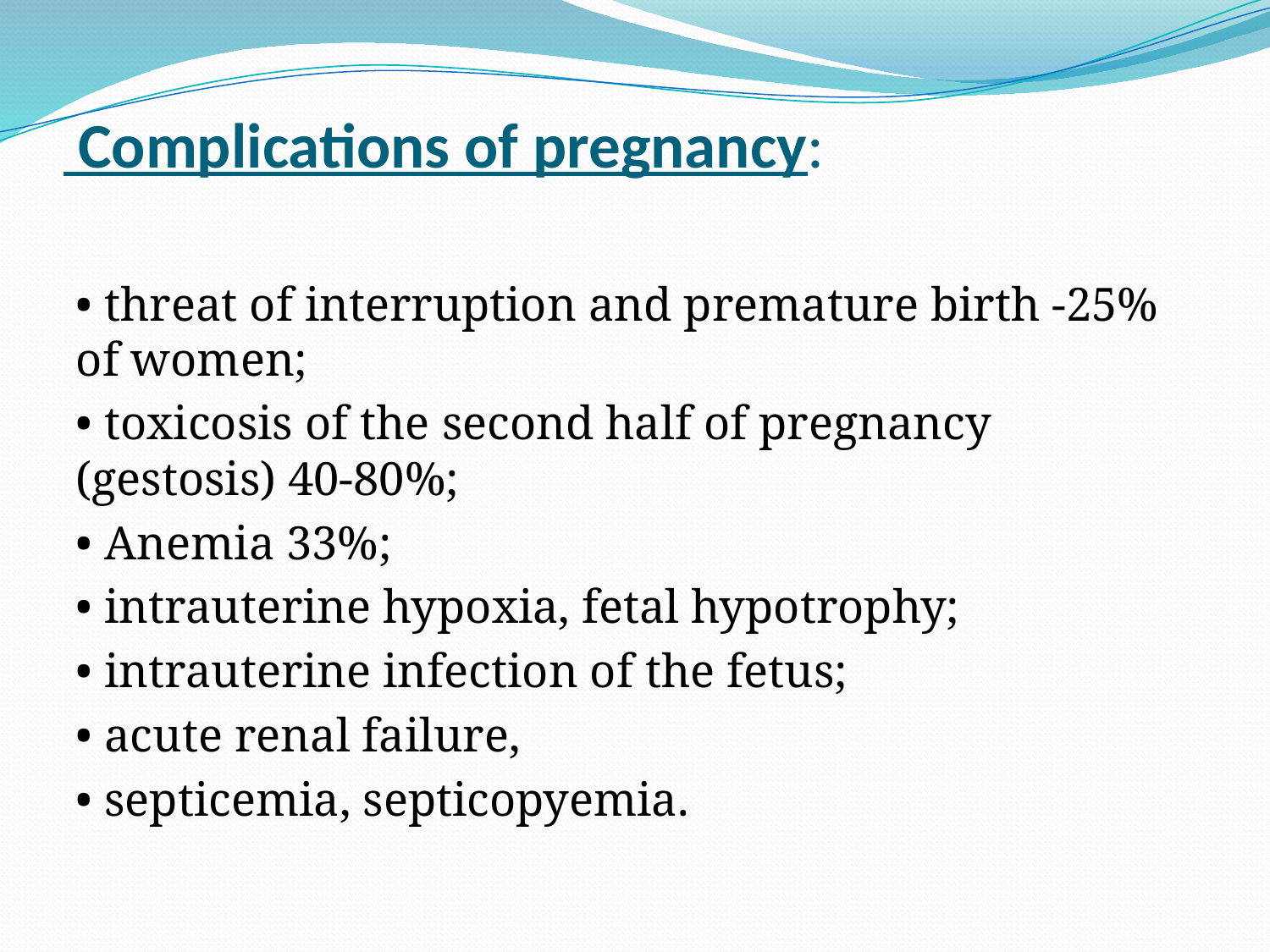

# Complications of pregnancy:
• threat of interruption and premature birth -25% of women;
• toxicosis of the second half of pregnancy (gestosis) 40-80%;
• Anemia 33%;
• intrauterine hypoxia, fetal hypotrophy;
• intrauterine infection of the fetus;
• acute renal failure,
• septicemia, septicopyemia.